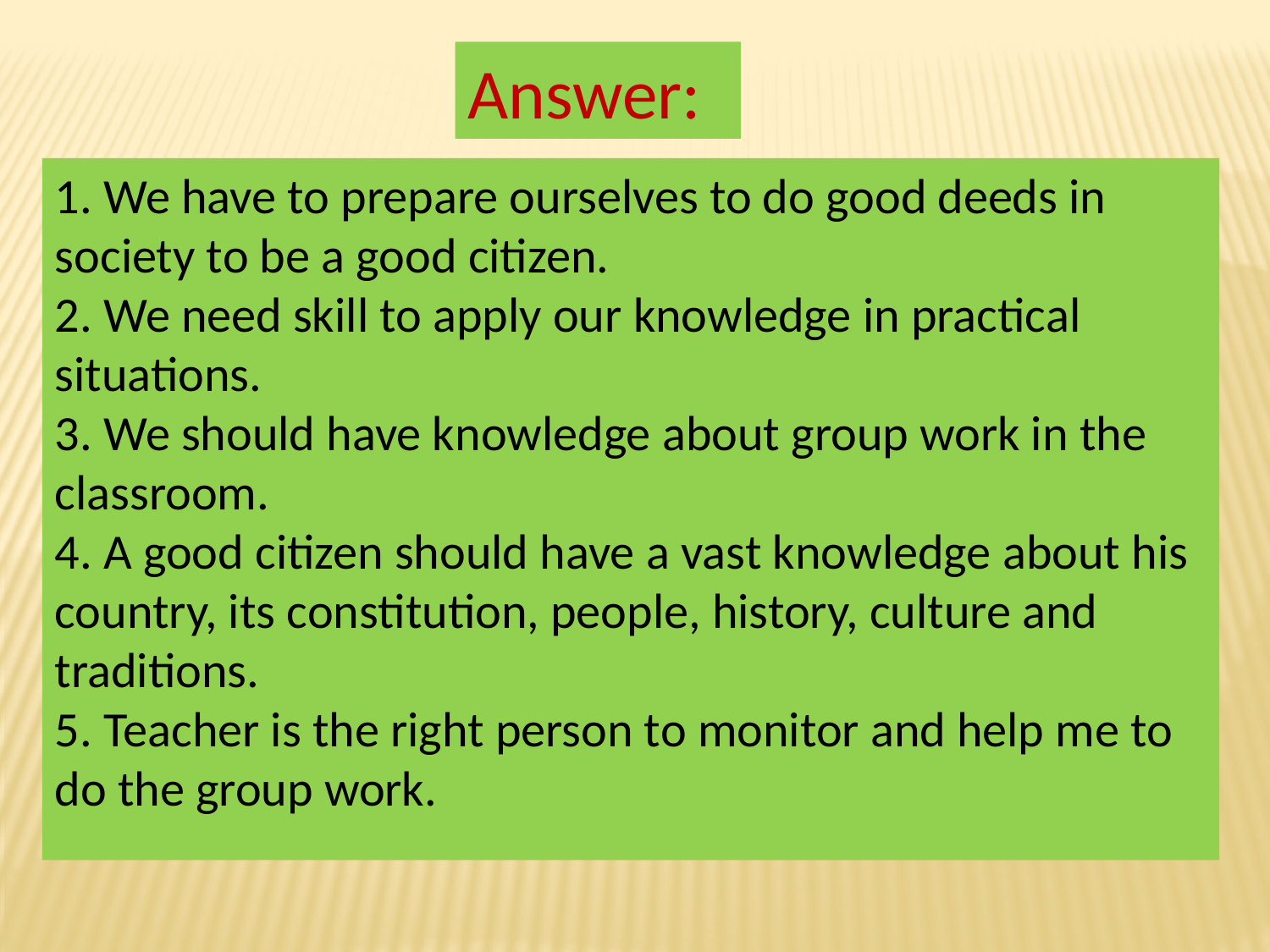

Answer:
1. We have to prepare ourselves to do good deeds in society to be a good citizen.
2. We need skill to apply our knowledge in practical situations.
3. We should have knowledge about group work in the classroom.
4. A good citizen should have a vast knowledge about his country, its constitution, people, history, culture and traditions.
5. Teacher is the right person to monitor and help me to do the group work.